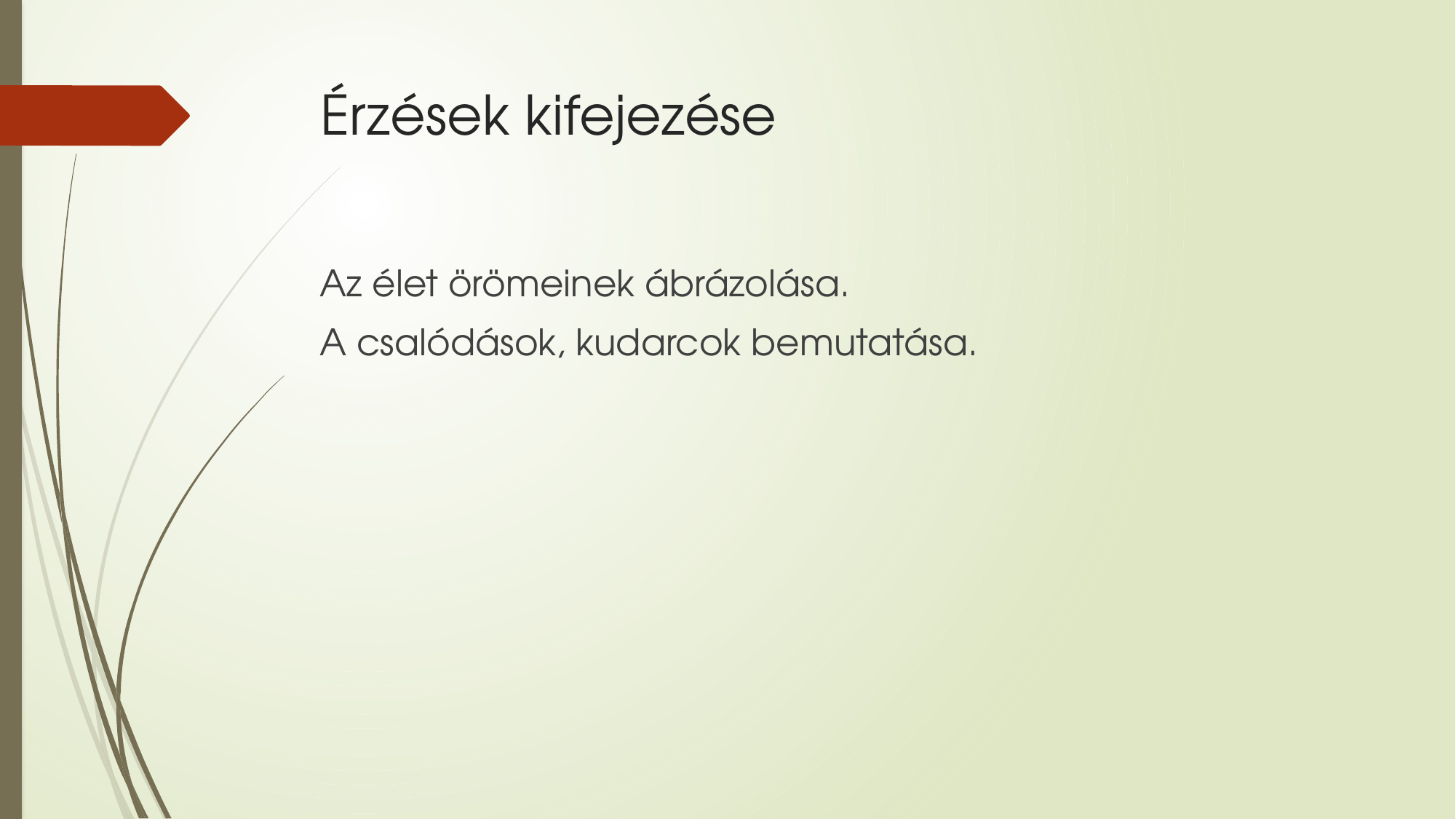

# Érzések kifejezése
Az élet örömeinek ábrázolása.
A csalódások, kudarcok bemutatása.